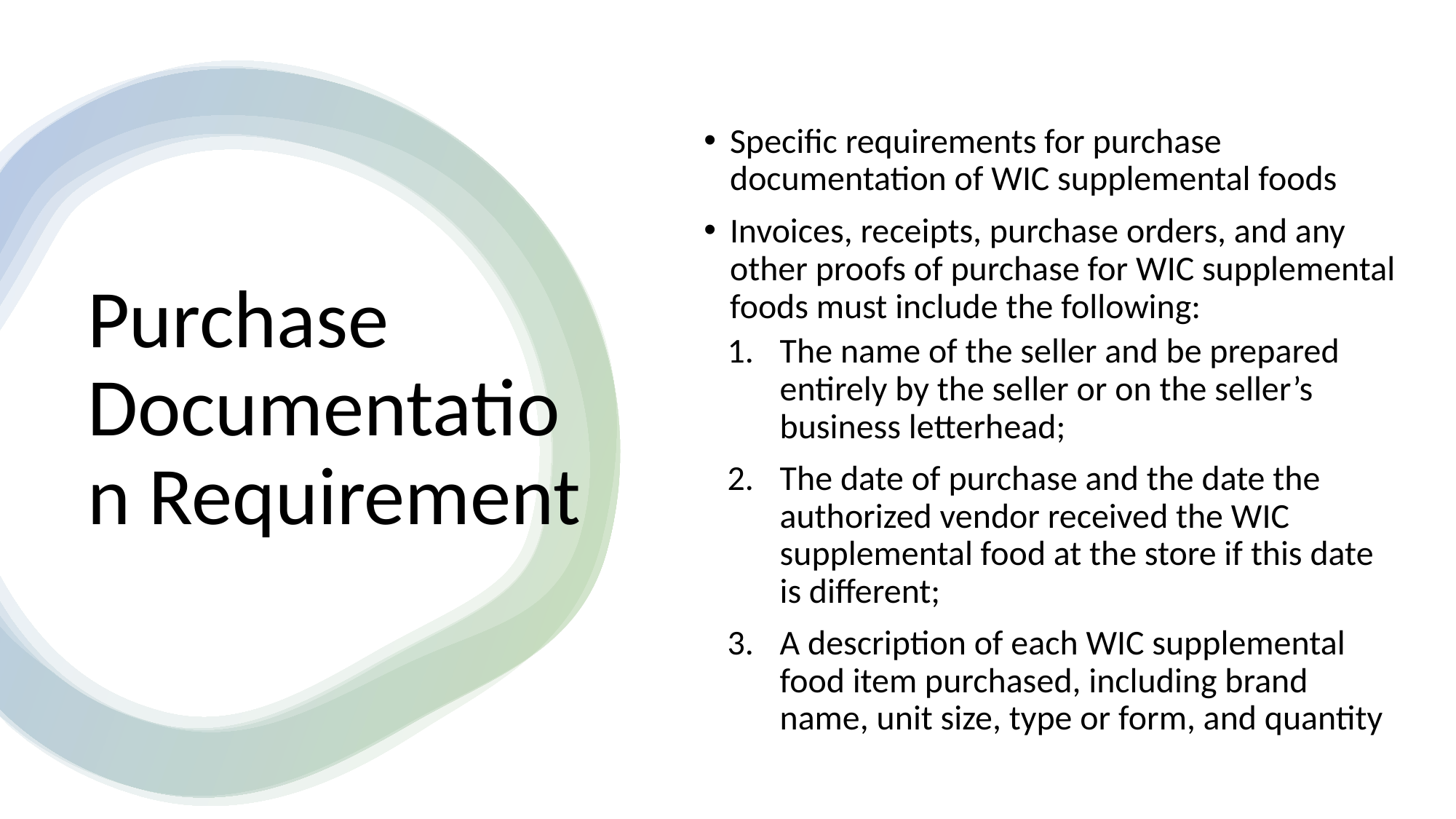

Specific requirements for purchase documentation of WIC supplemental foods
Invoices, receipts, purchase orders, and any other proofs of purchase for WIC supplemental foods must include the following:
The name of the seller and be prepared entirely by the seller or on the seller’s business letterhead;
The date of purchase and the date the authorized vendor received the WIC supplemental food at the store if this date is different;
A description of each WIC supplemental food item purchased, including brand name, unit size, type or form, and quantity
# Purchase Documentation Requirement